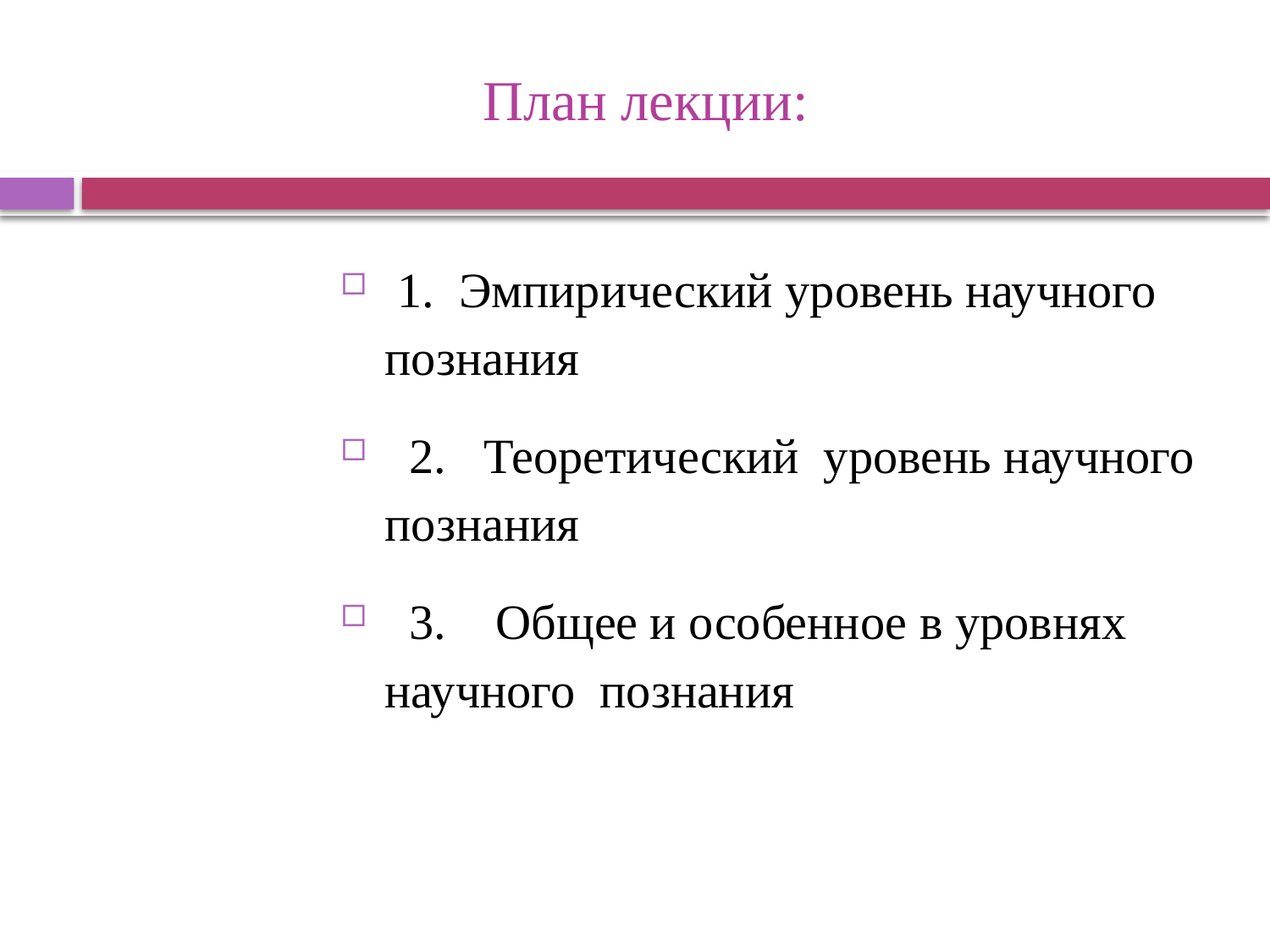

# План лекции:

 1.  Эмпирический уровень научного познания
  2.   Теоретический  уровень научного познания
  3.    Общее и особенное в уровнях научного  познания